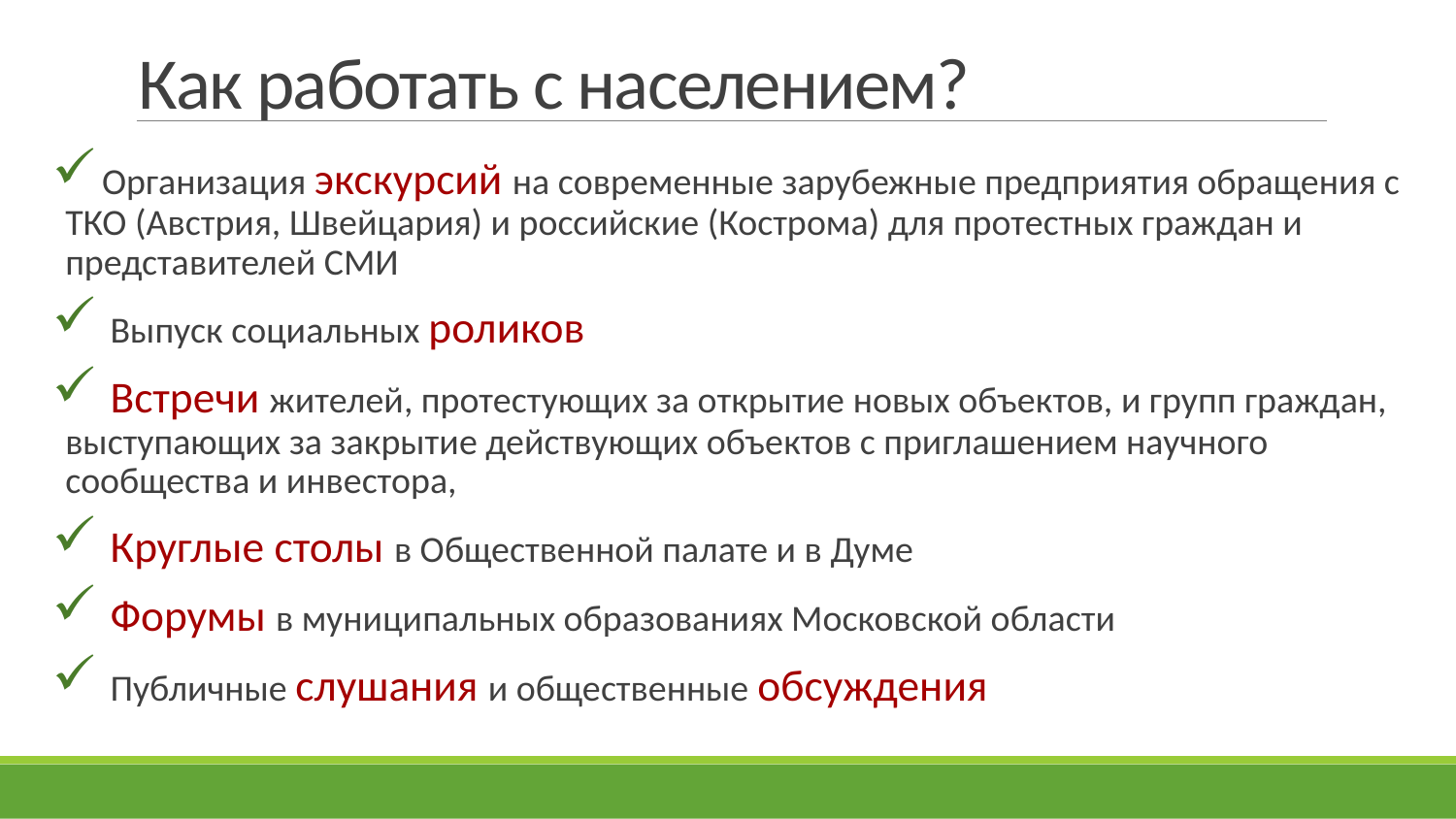

# Как работать с населением?
 Организация экскурсий на современные зарубежные предприятия обращения с ТКО (Австрия, Швейцария) и российские (Кострома) для протестных граждан и представителей СМИ
  Выпуск социальных роликов
  Встречи жителей, протестующих за открытие новых объектов, и групп граждан, выступающих за закрытие действующих объектов с приглашением научного сообщества и инвестора,
  Круглые столы в Общественной палате и в Думе
  Форумы в муниципальных образованиях Московской области
  Публичные слушания и общественные обсуждения